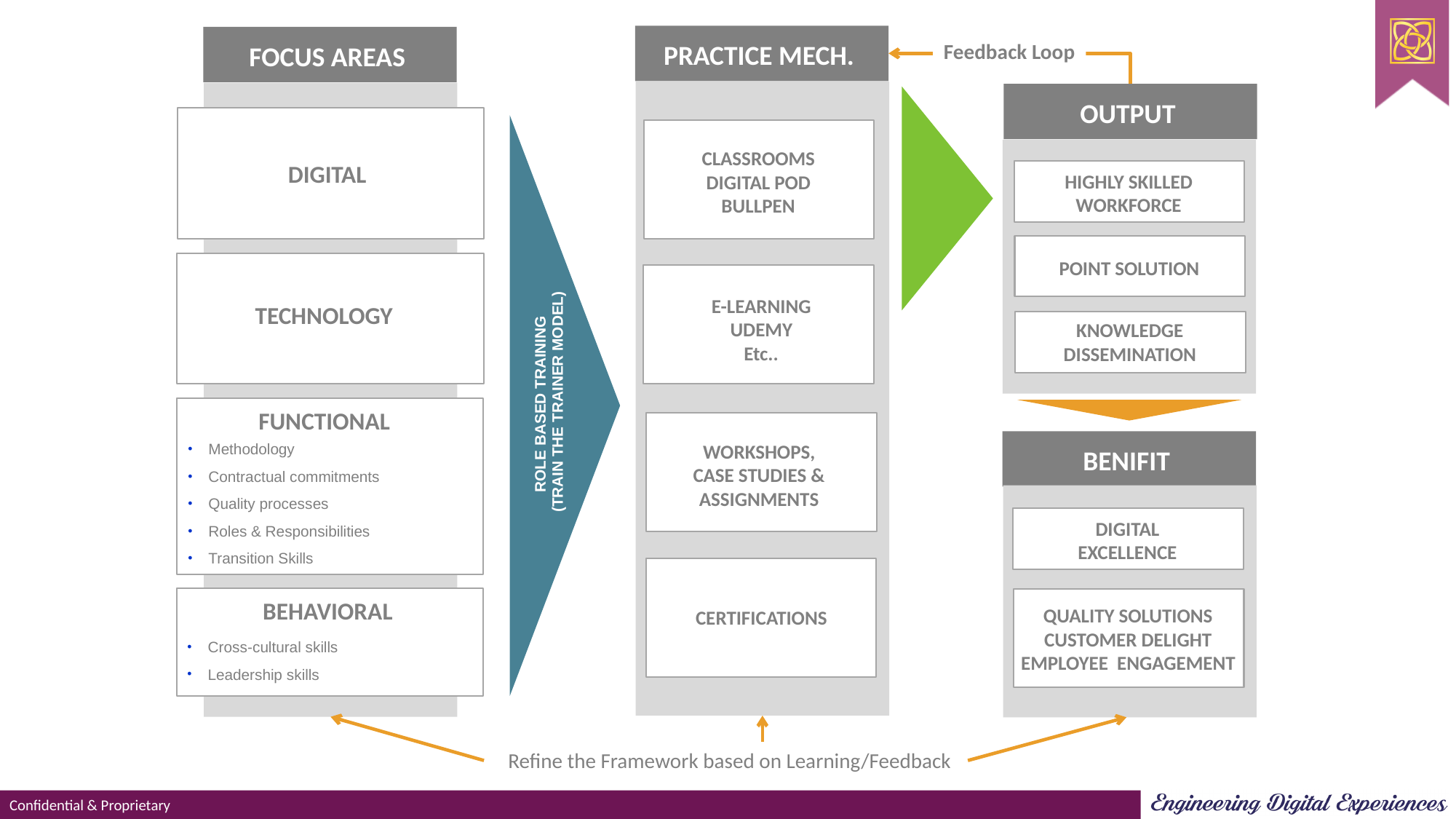

PRACTICE MECH.
Feedback Loop
FOCUS AREAS

OUTPUT

CLASSROOMS
DIGITAL POD
BULLPEN

DIGITAL

HIGHLY SKILLED
WORKFORCE

POINT SOLUTION

E-LEARNING
UDEMY
Etc..
TECHNOLOGY

KNOWLEDGE
DISSEMINATION

ROLE BASED TRAINING
 (TRAIN THE TRAINER MODEL)

FUNCTIONAL

Methodology
Contractual commitments
Quality processes
Roles & Responsibilities
Transition Skills

WORKSHOPS,
CASE STUDIES &
ASSIGNMENTS
BENIFIT

DIGITAL
EXCELLENCE

BEHAVIORAL
QUALITY SOLUTIONS
CUSTOMER DELIGHT
EMPLOYEE  ENGAGEMENT
CERTIFICATIONS
Cross-cultural skills
Leadership skills
Refine the Framework based on Learning/Feedback